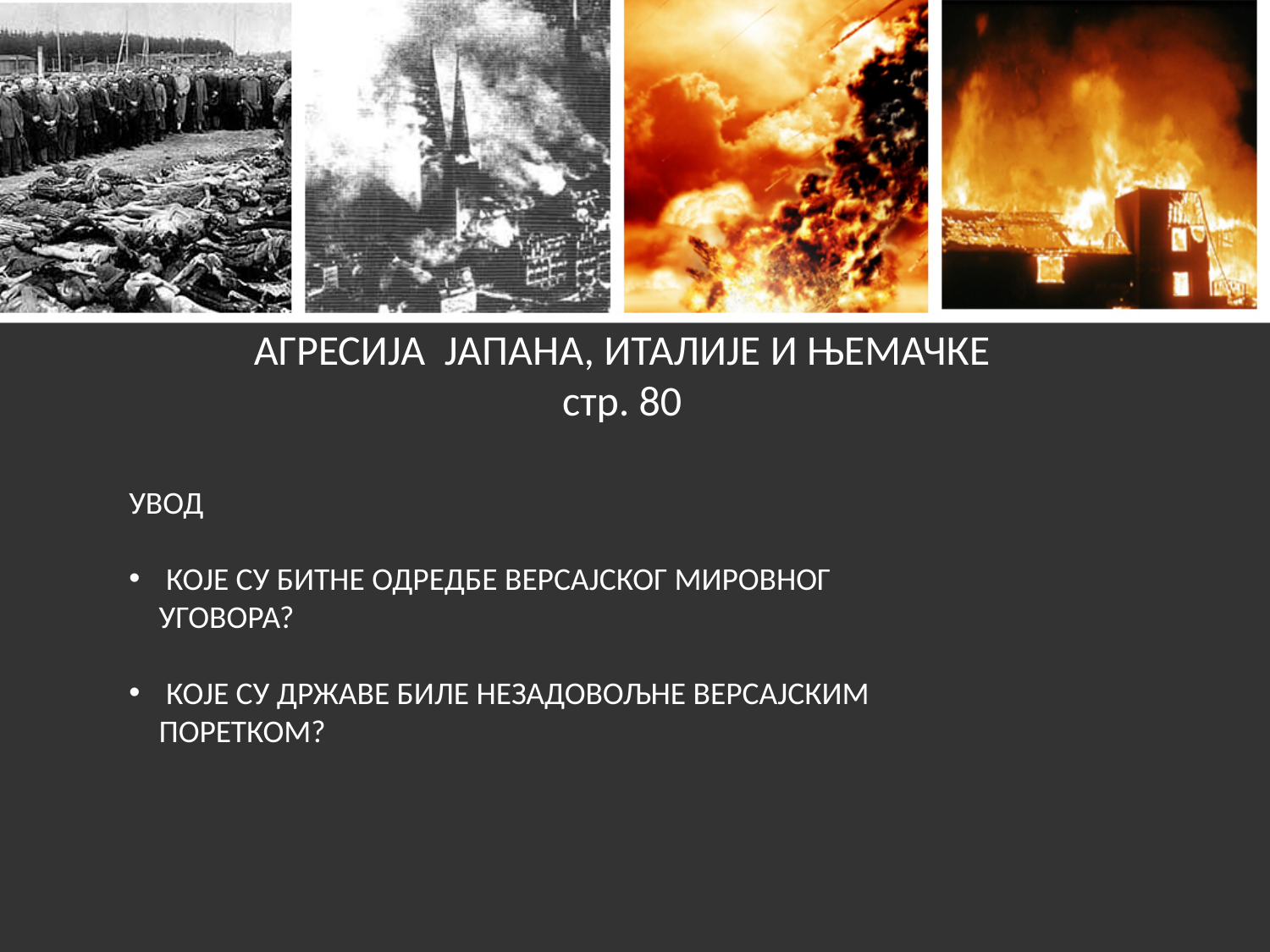

# АГРЕСИЈА  ЈАПАНА, ИТАЛИЈЕ И ЊЕМАЧКЕ стр. 80
УВОД

 КОЈЕ СУ БИТНЕ ОДРЕДБЕ ВЕРСАЈСКОГ МИРОВНОГ УГОВОРА?

 КОЈЕ СУ ДРЖАВЕ БИЛЕ НЕЗАДОВОЉНЕ ВЕРСАЈСКИМ ПОРЕТКОМ?